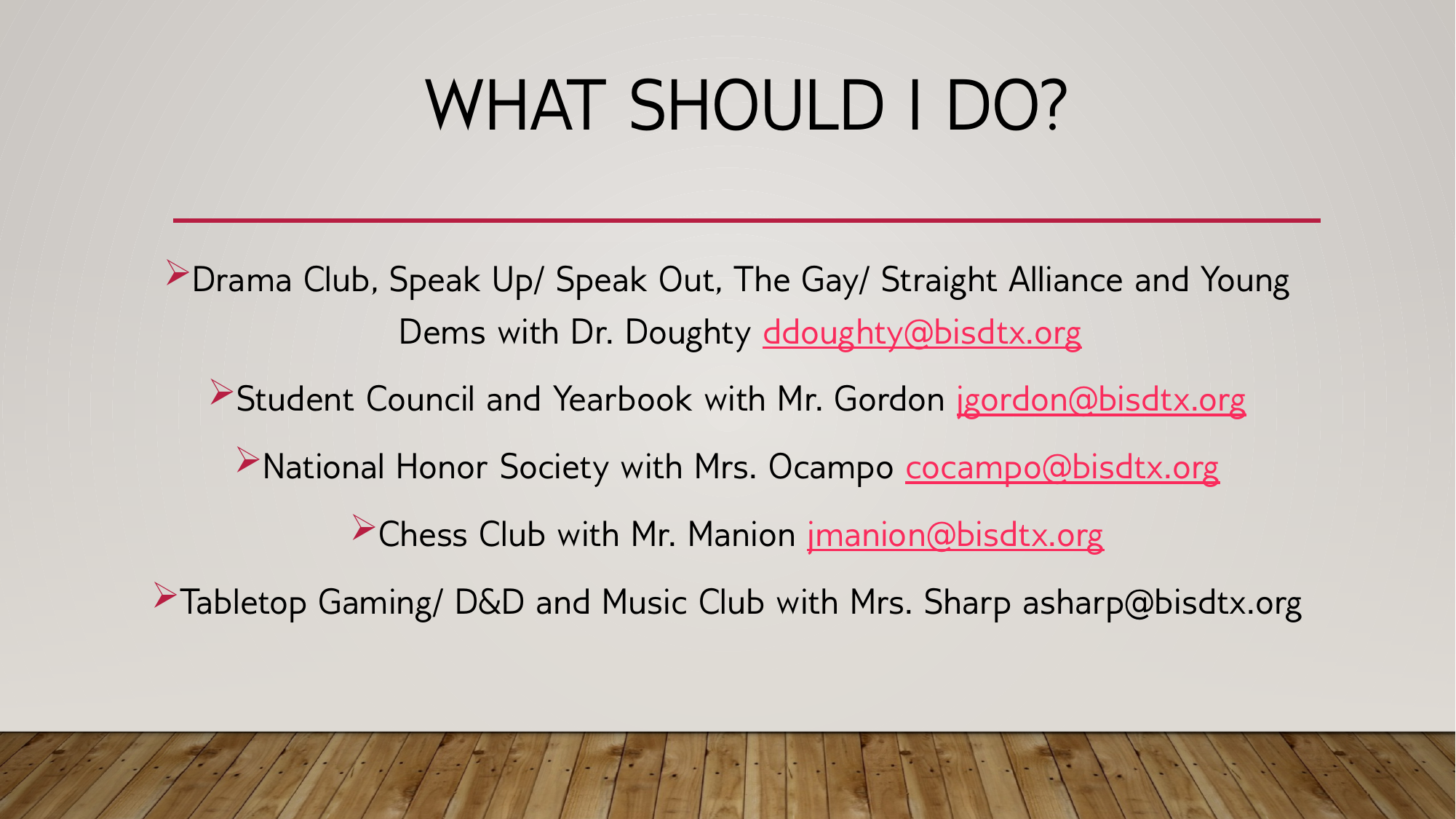

# What Should I do?
Drama Club, Speak Up/ Speak Out, The Gay/ Straight Alliance and Young Dems with Dr. Doughty ddoughty@bisdtx.org
Student Council and Yearbook with Mr. Gordon jgordon@bisdtx.org
National Honor Society with Mrs. Ocampo cocampo@bisdtx.org
Chess Club with Mr. Manion jmanion@bisdtx.org
Tabletop Gaming/ D&D and Music Club with Mrs. Sharp asharp@bisdtx.org